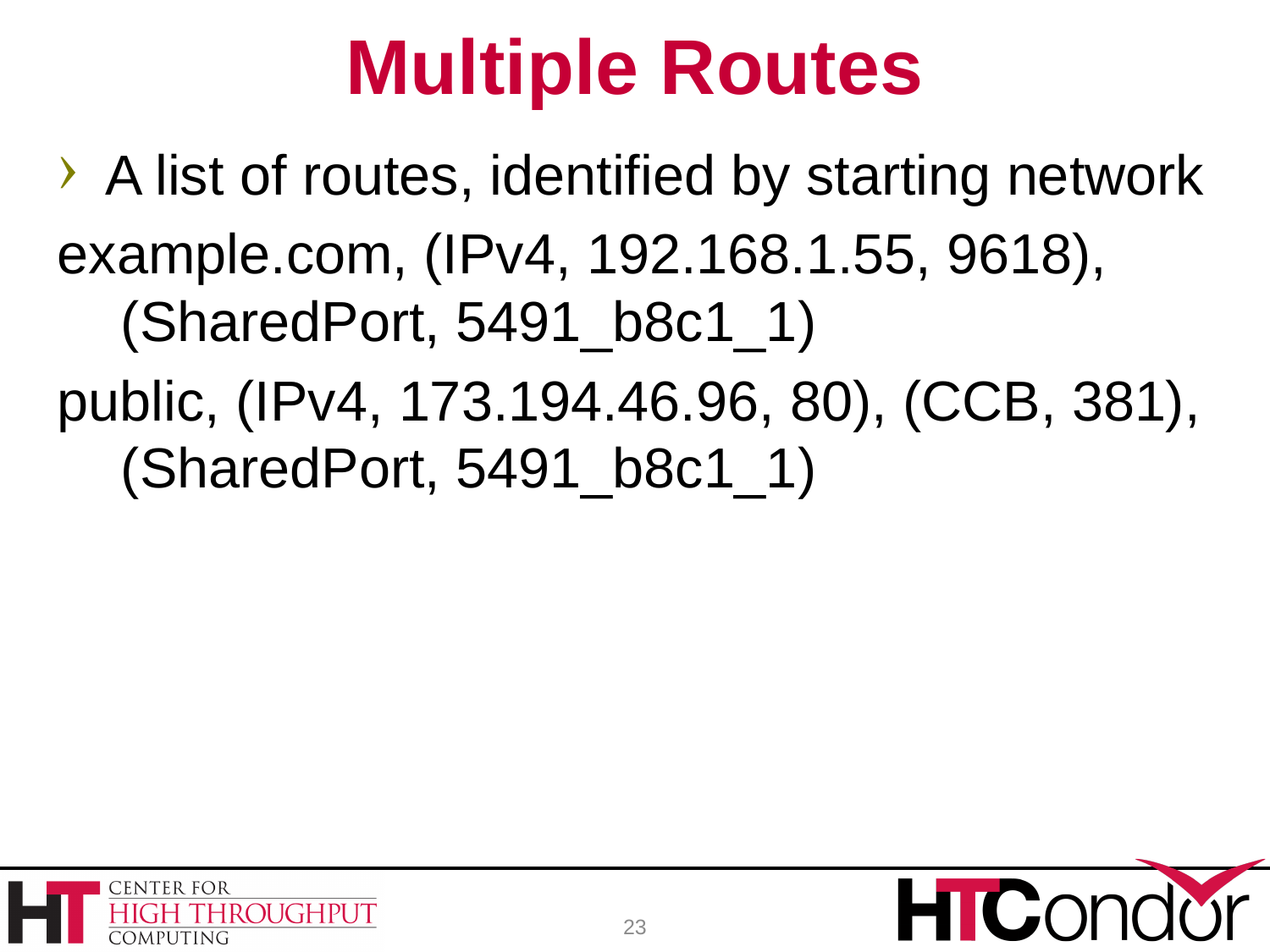

# Multiple Routes
A list of routes, identified by starting network
example.com, (IPv4, 192.168.1.55, 9618), (SharedPort, 5491_b8c1_1)
public, (IPv4, 173.194.46.96, 80), (CCB, 381), (SharedPort, 5491_b8c1_1)

23